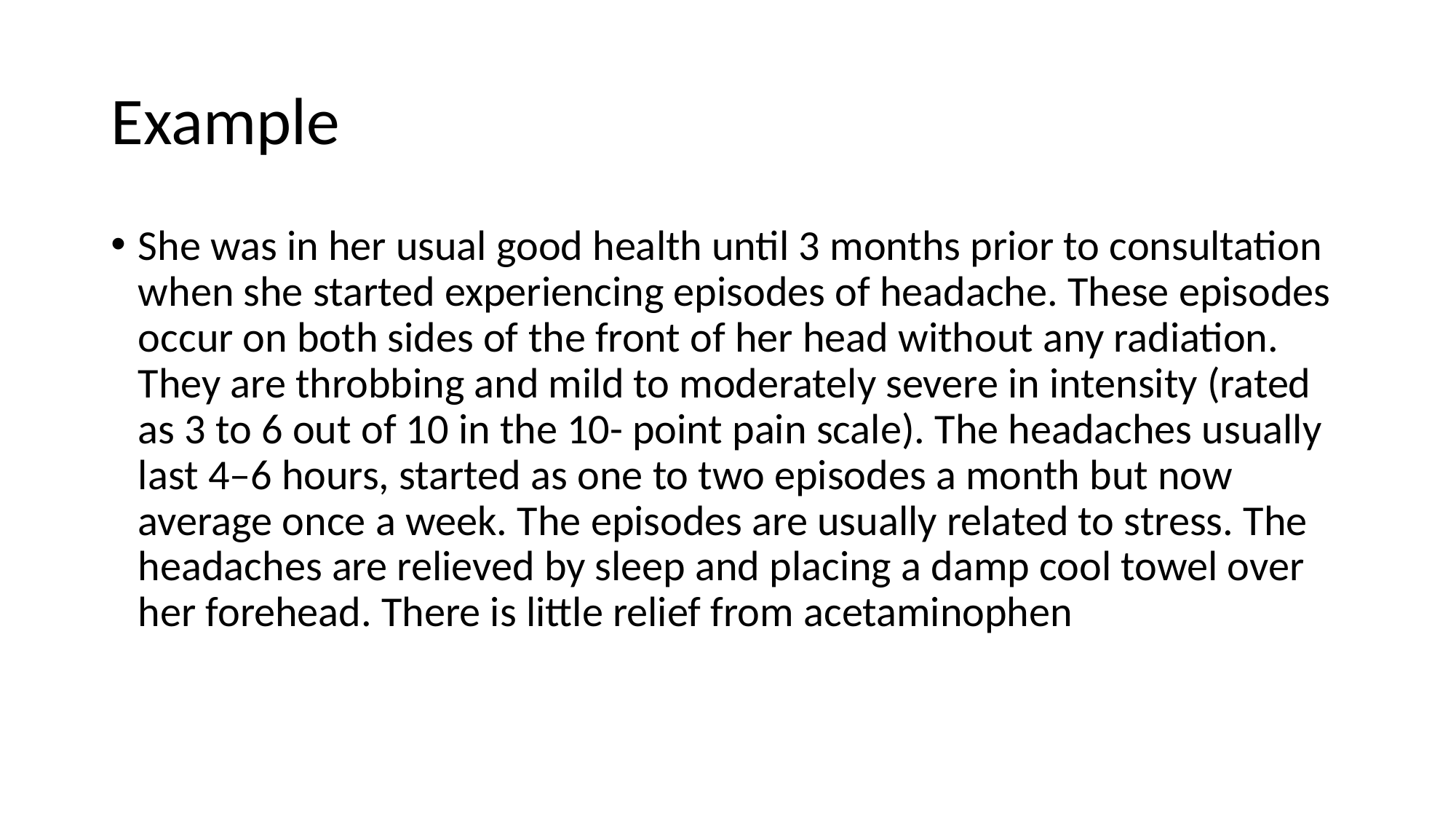

# Example
She was in her usual good health until 3 months prior to consultation when she started experiencing episodes of headache. These episodes occur on both sides of the front of her head without any radiation. They are throbbing and mild to moderately severe in intensity (rated as 3 to 6 out of 10 in the 10- point pain scale). The headaches usually last 4–6 hours, started as one to two episodes a month but now average once a week. The episodes are usually related to stress. The headaches are relieved by sleep and placing a damp cool towel over her forehead. There is little relief from acetaminophen